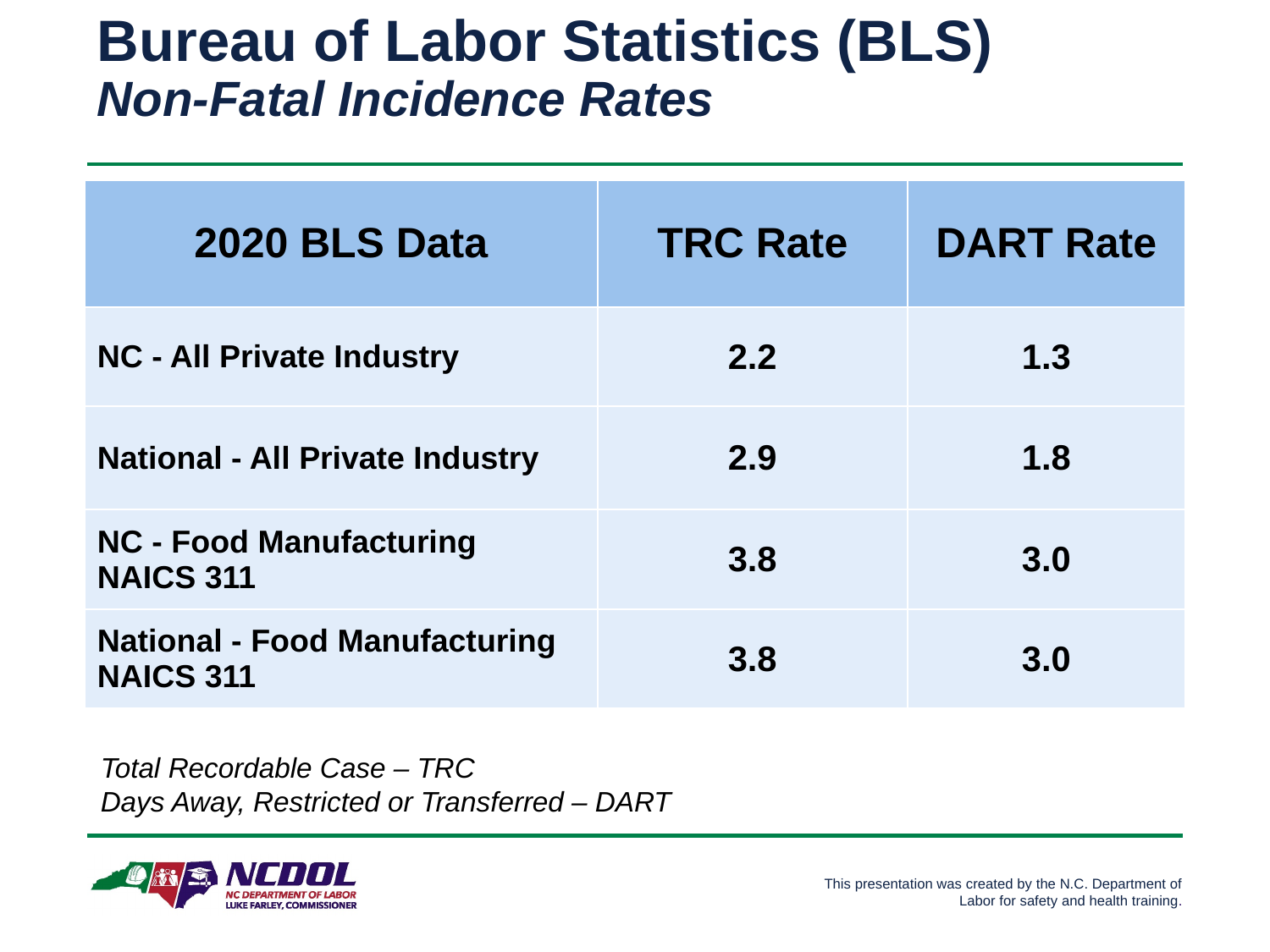

# Bureau of Labor Statistics (BLS) Non-Fatal Incidence Rates
| 2020 BLS Data | TRC Rate | DART Rate |
| --- | --- | --- |
| NC - All Private Industry | 2.2 | 1.3 |
| National - All Private Industry | 2.9 | 1.8 |
| NC - Food Manufacturing NAICS 311 | 3.8 | 3.0 |
| National - Food Manufacturing NAICS 311 | 3.8 | 3.0 |
Total Recordable Case – TRC
Days Away, Restricted or Transferred – DART